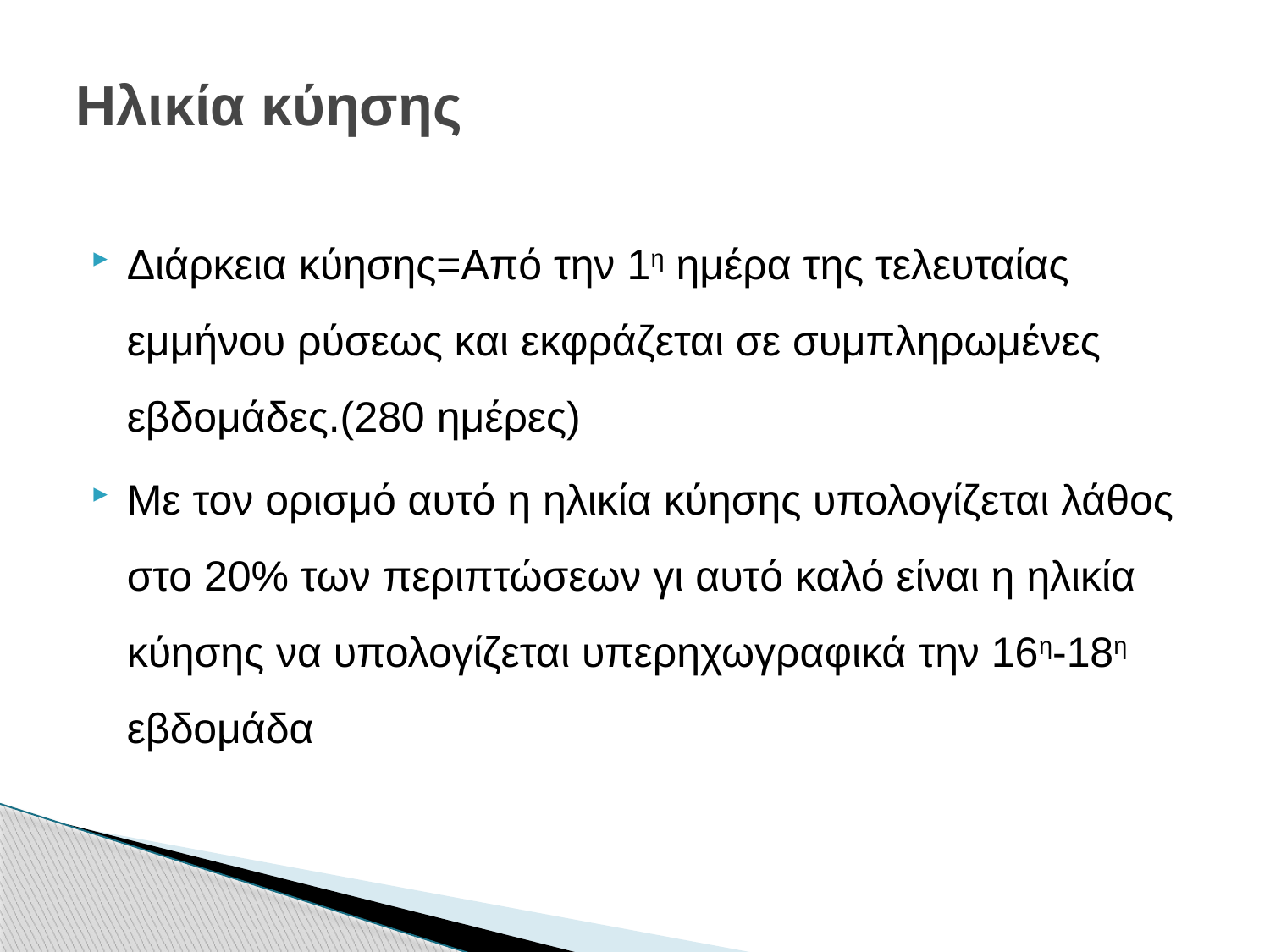

# Ηλικία κύησης
Διάρκεια κύησης=Από την 1η ημέρα της τελευταίας εμμήνου ρύσεως και εκφράζεται σε συμπληρωμένες εβδομάδες.(280 ημέρες)
Με τον ορισμό αυτό η ηλικία κύησης υπολογίζεται λάθος στο 20% των περιπτώσεων γι αυτό καλό είναι η ηλικία κύησης να υπολογίζεται υπερηχωγραφικά την 16η-18η εβδομάδα